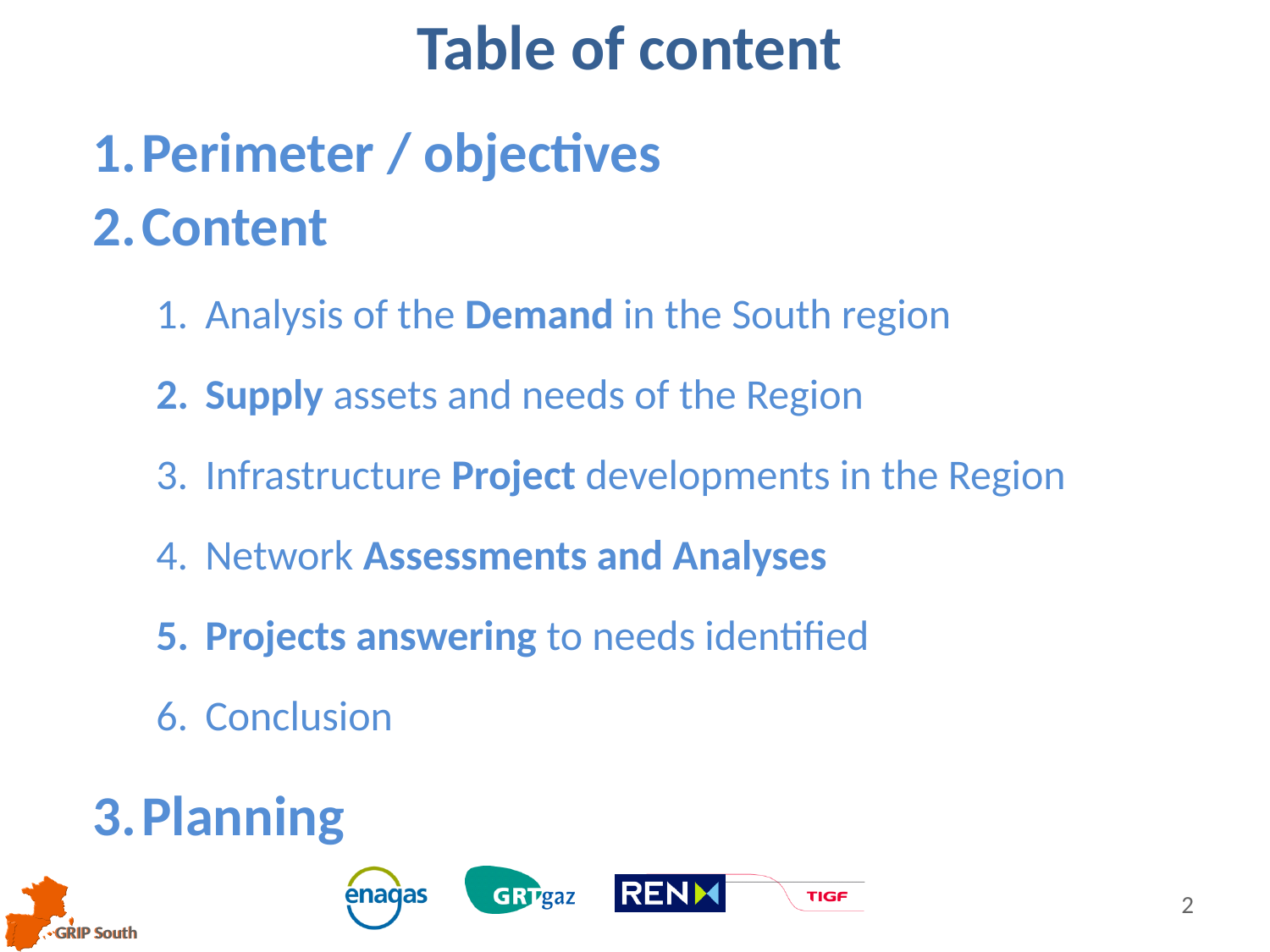

Table of content
Perimeter / objectives
Content
Analysis of the Demand in the South region
Supply assets and needs of the Region
Infrastructure Project developments in the Region
Network Assessments and Analyses
Projects answering to needs identified
Conclusion
Planning

2